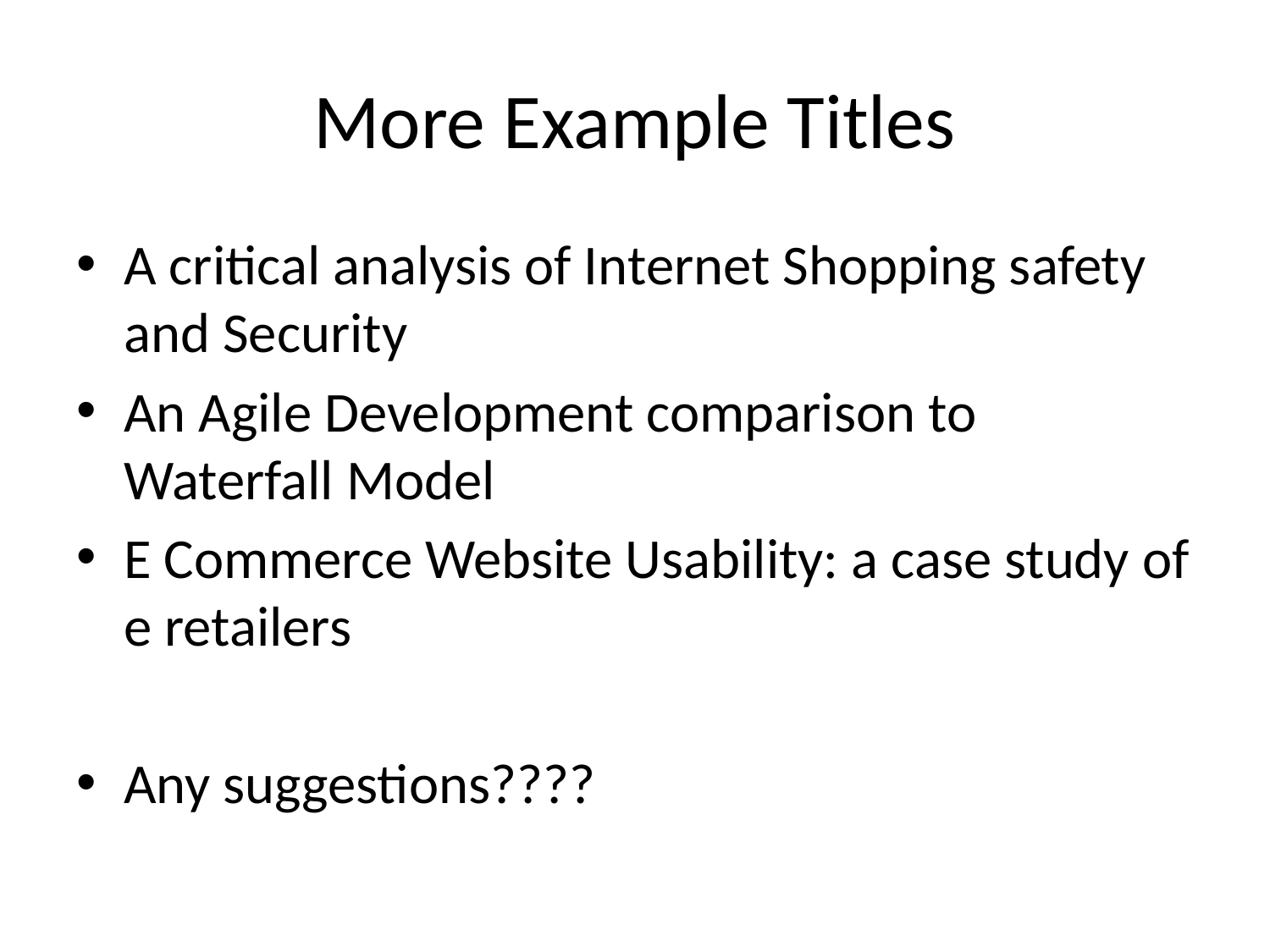

# More Example Titles
A critical analysis of Internet Shopping safety and Security
An Agile Development comparison to Waterfall Model
E Commerce Website Usability: a case study of e retailers

Any suggestions????